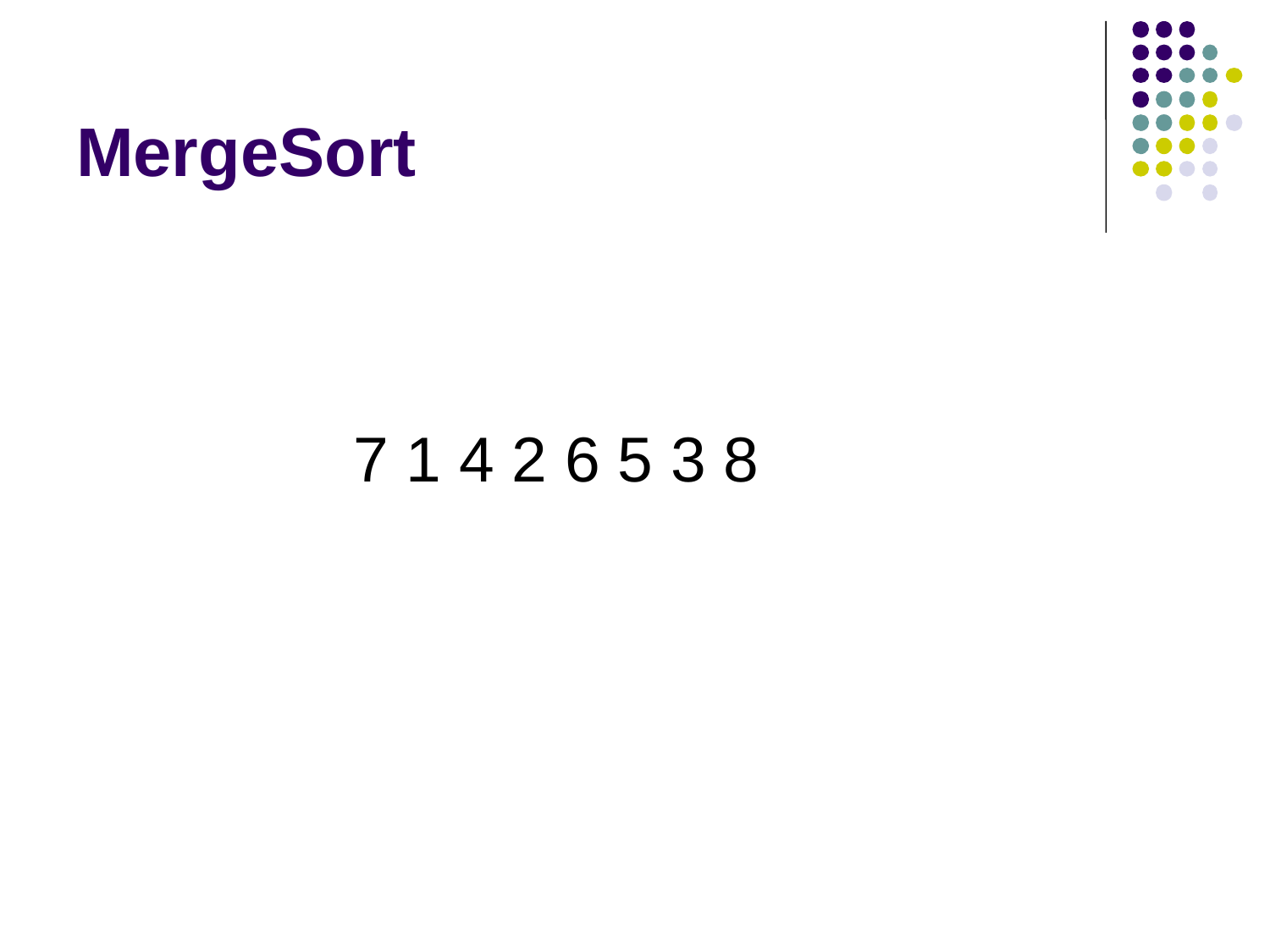

# MergeSort
7 1 4 2 6 5 3 8